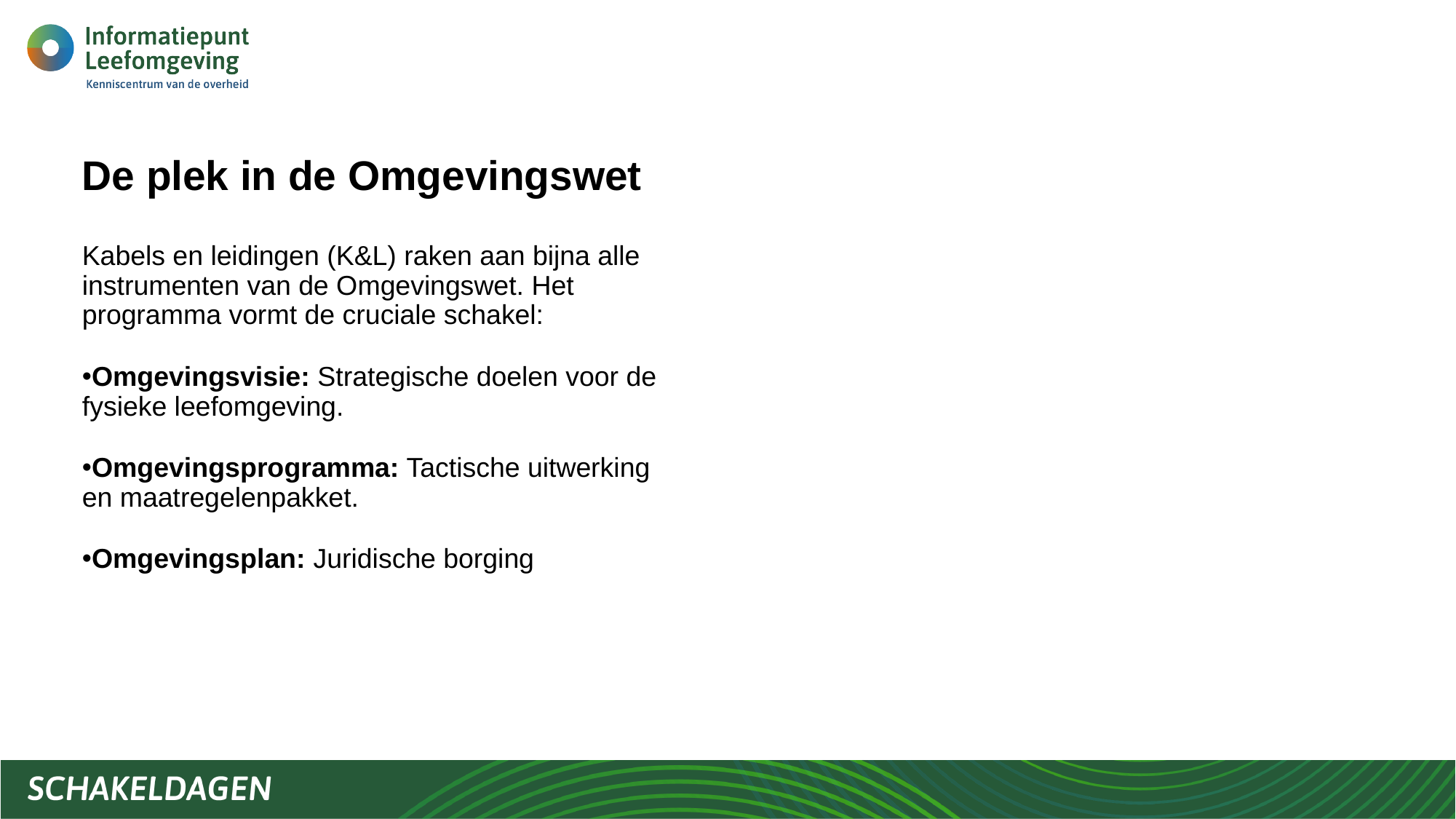

# De plek in de Omgevingswet
Kabels en leidingen (K&L) raken aan bijna alle instrumenten van de Omgevingswet. Het programma vormt de cruciale schakel:
Omgevingsvisie: Strategische doelen voor de fysieke leefomgeving.
Omgevingsprogramma: Tactische uitwerking en maatregelenpakket.
Omgevingsplan: Juridische borging